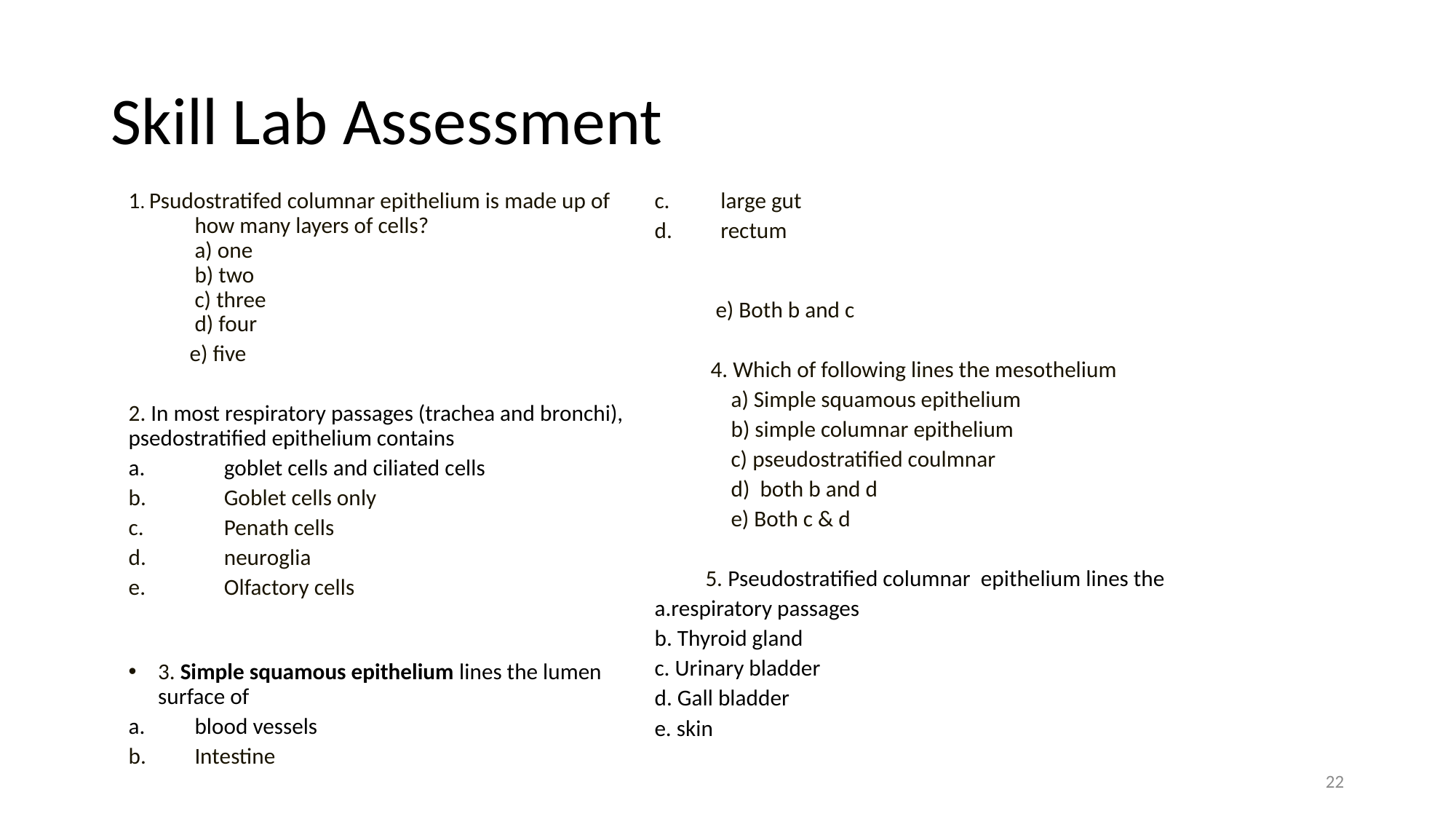

# Skill Lab Assessment
1. Psudostratifed columnar epithelium is made up of how many layers of cells?
a) one
b) two
c) three
d) four
            e) five

2. In most respiratory passages (trachea and bronchi), psedostratified epithelium contains
goblet cells and ciliated cells
Goblet cells only
Penath cells
neuroglia
Olfactory cells

3. Simple squamous epithelium lines the lumen surface of
blood vessels
Intestine
large gut
rectum
            e) Both b and c

           4. Which of following lines the mesothelium
               a) Simple squamous epithelium
               b) simple columnar epithelium
               c) pseudostratified coulmnar
               d)  both b and d
               e) Both c & d

          5. Pseudostratified columnar  epithelium lines the
a.respiratory passages
b. Thyroid gland
c. Urinary bladder
d. Gall bladder
e. skin
22